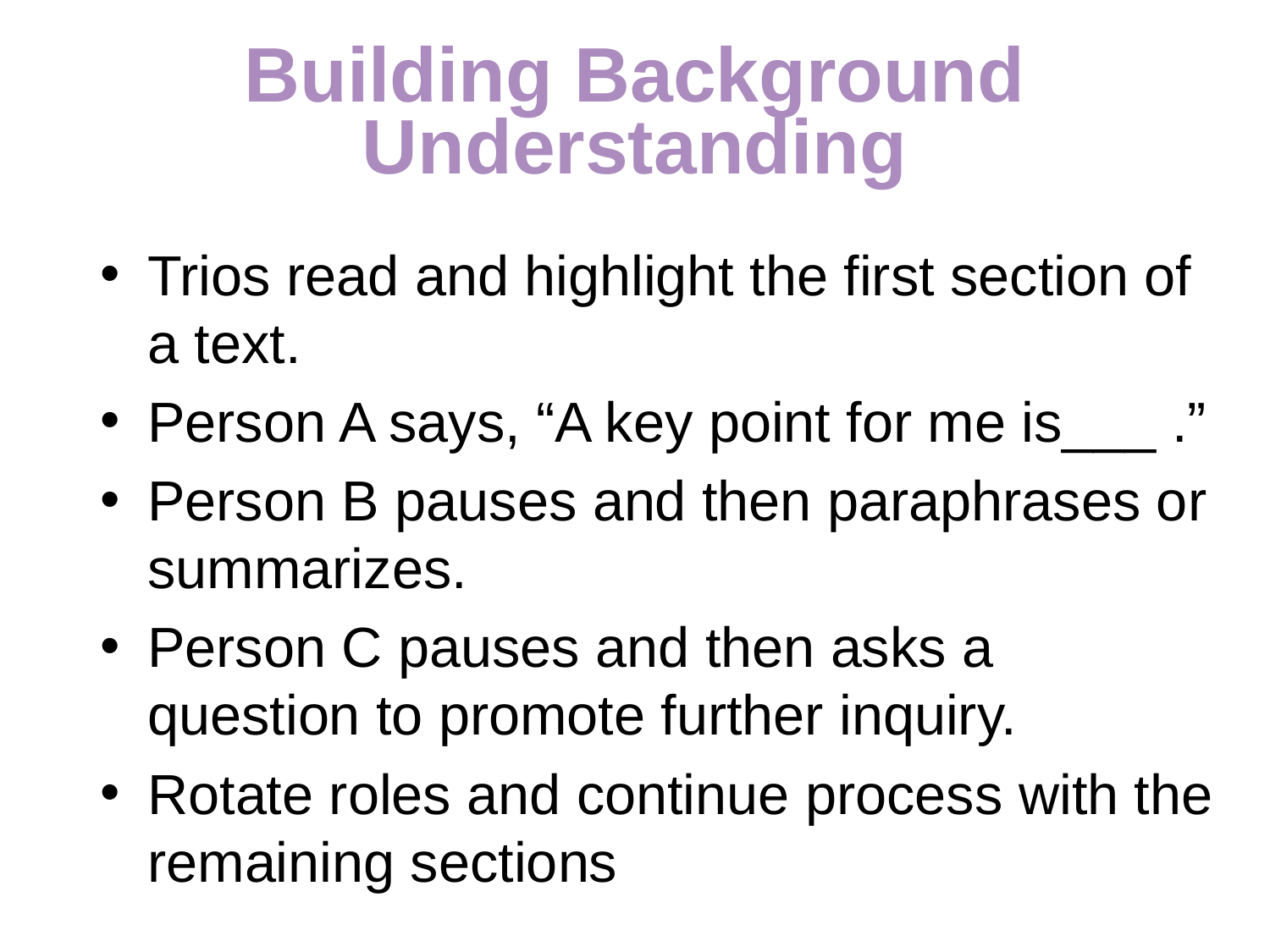

# Building Background Understanding
Trios read and highlight the first section of a text.
Person A says, “A key point for me is___ .”
Person B pauses and then paraphrases or summarizes.
Person C pauses and then asks a question to promote further inquiry.
Rotate roles and continue process with the remaining sections